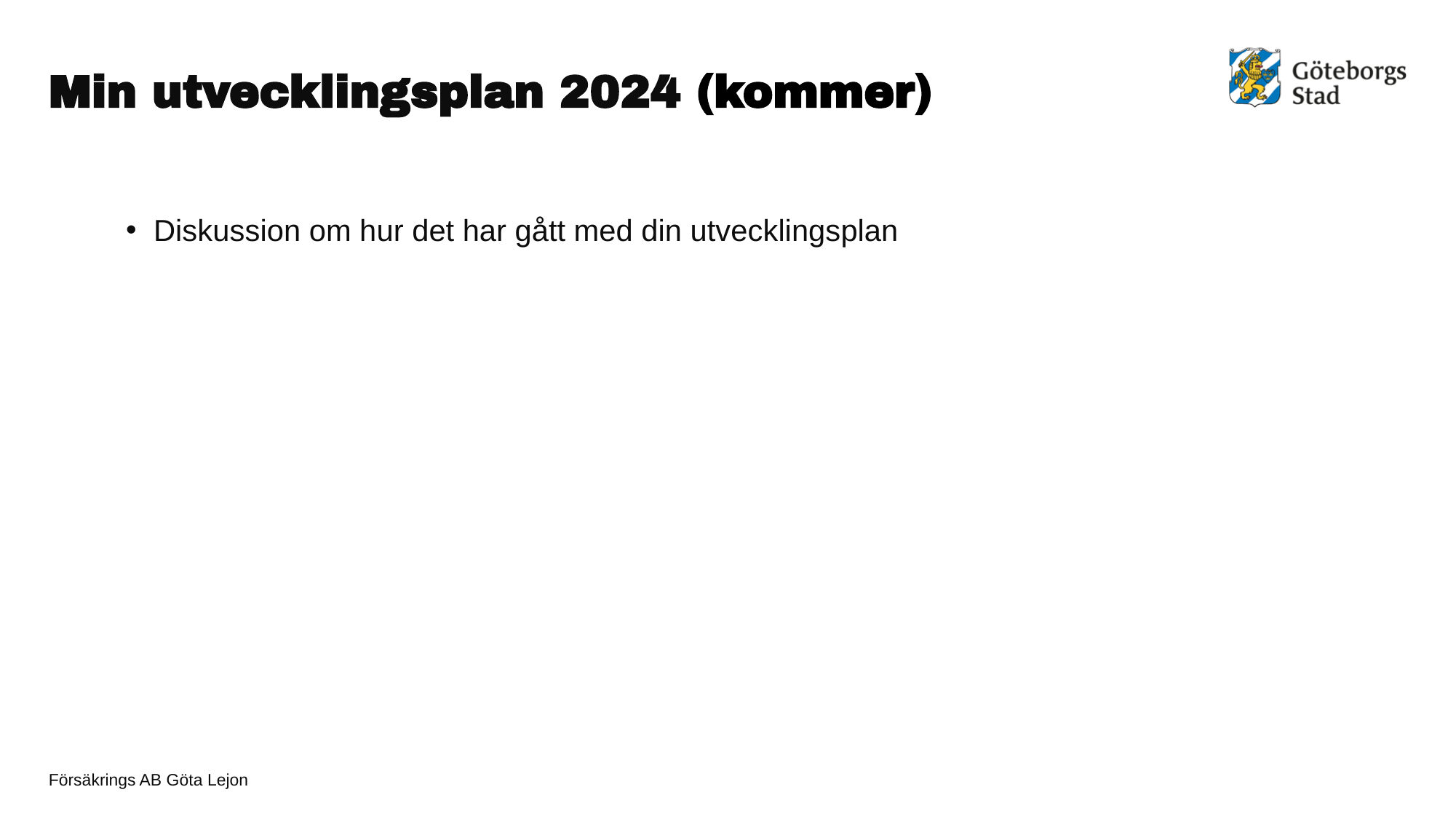

# Min utvecklingsplan 2024 (kommer)
Diskussion om hur det har gått med din utvecklingsplan